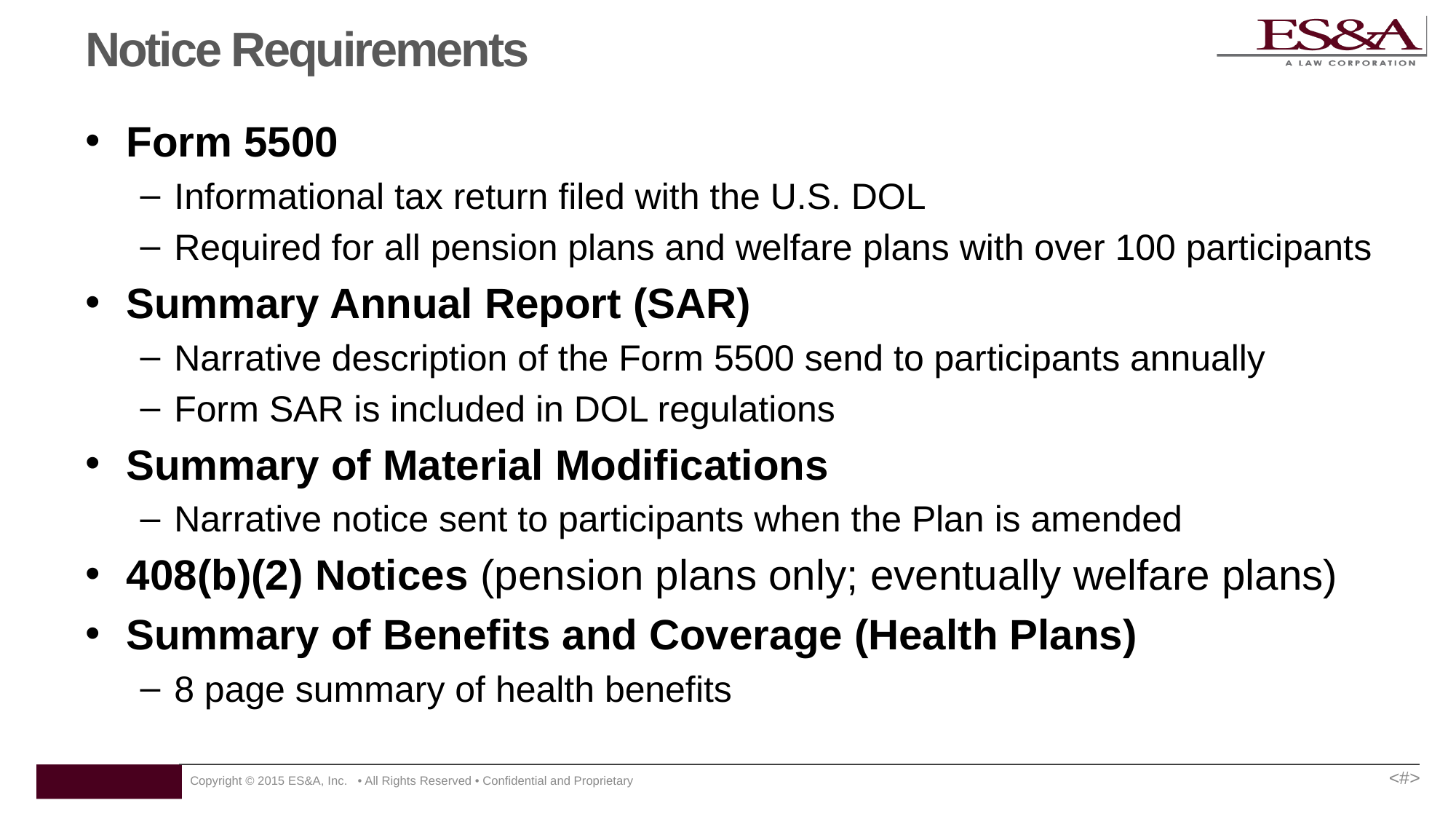

# Notice Requirements
Form 5500
Informational tax return filed with the U.S. DOL
Required for all pension plans and welfare plans with over 100 participants
Summary Annual Report (SAR)
Narrative description of the Form 5500 send to participants annually
Form SAR is included in DOL regulations
Summary of Material Modifications
Narrative notice sent to participants when the Plan is amended
408(b)(2) Notices (pension plans only; eventually welfare plans)
Summary of Benefits and Coverage (Health Plans)
8 page summary of health benefits